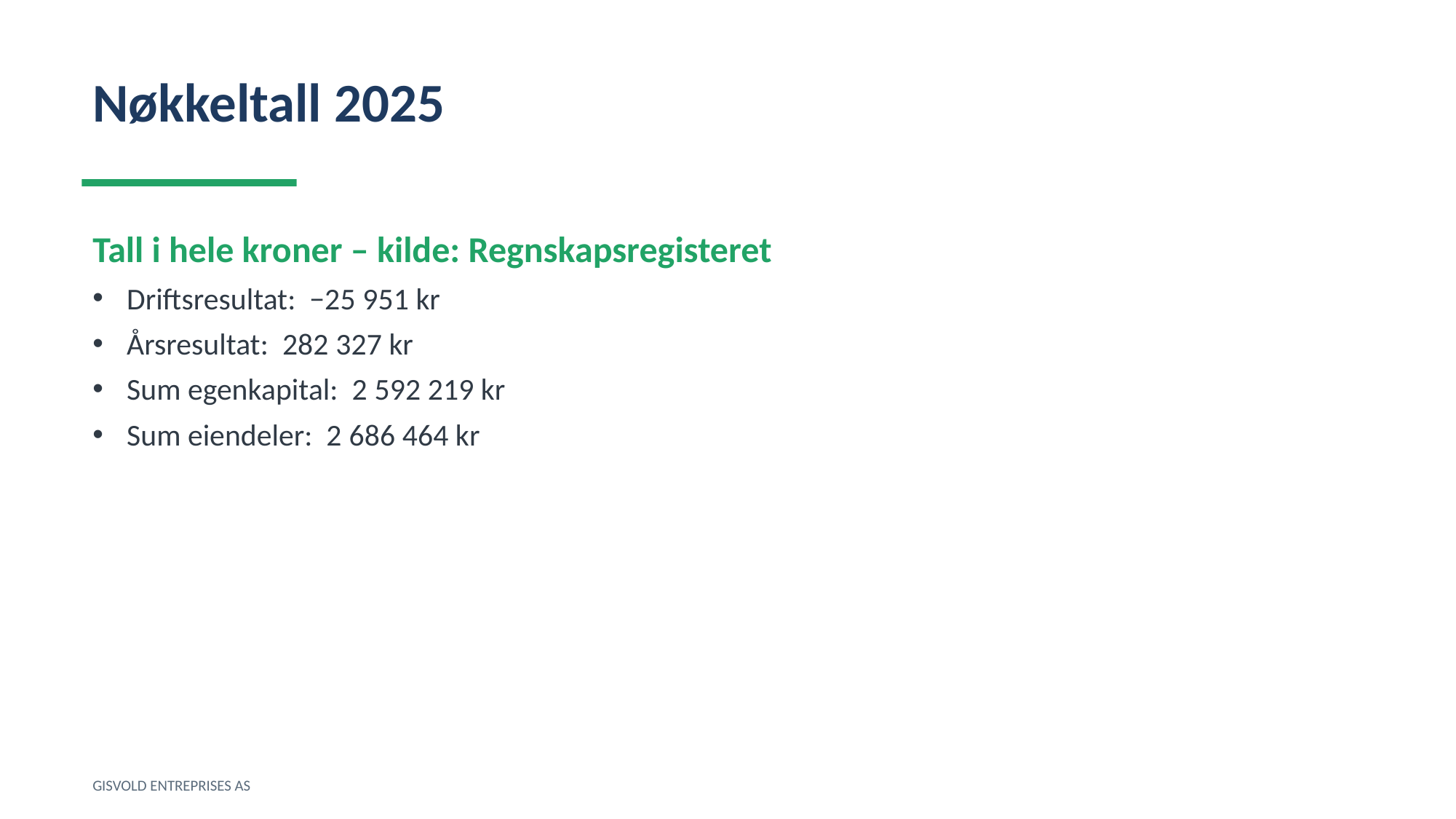

Nøkkeltall 2025

Tall i hele kroner – kilde: Regnskapsregisteret
Driftsresultat:  −25 951 kr
Årsresultat:  282 327 kr
Sum egenkapital:  2 592 219 kr
Sum eiendeler:  2 686 464 kr
GISVOLD ENTREPRISES AS